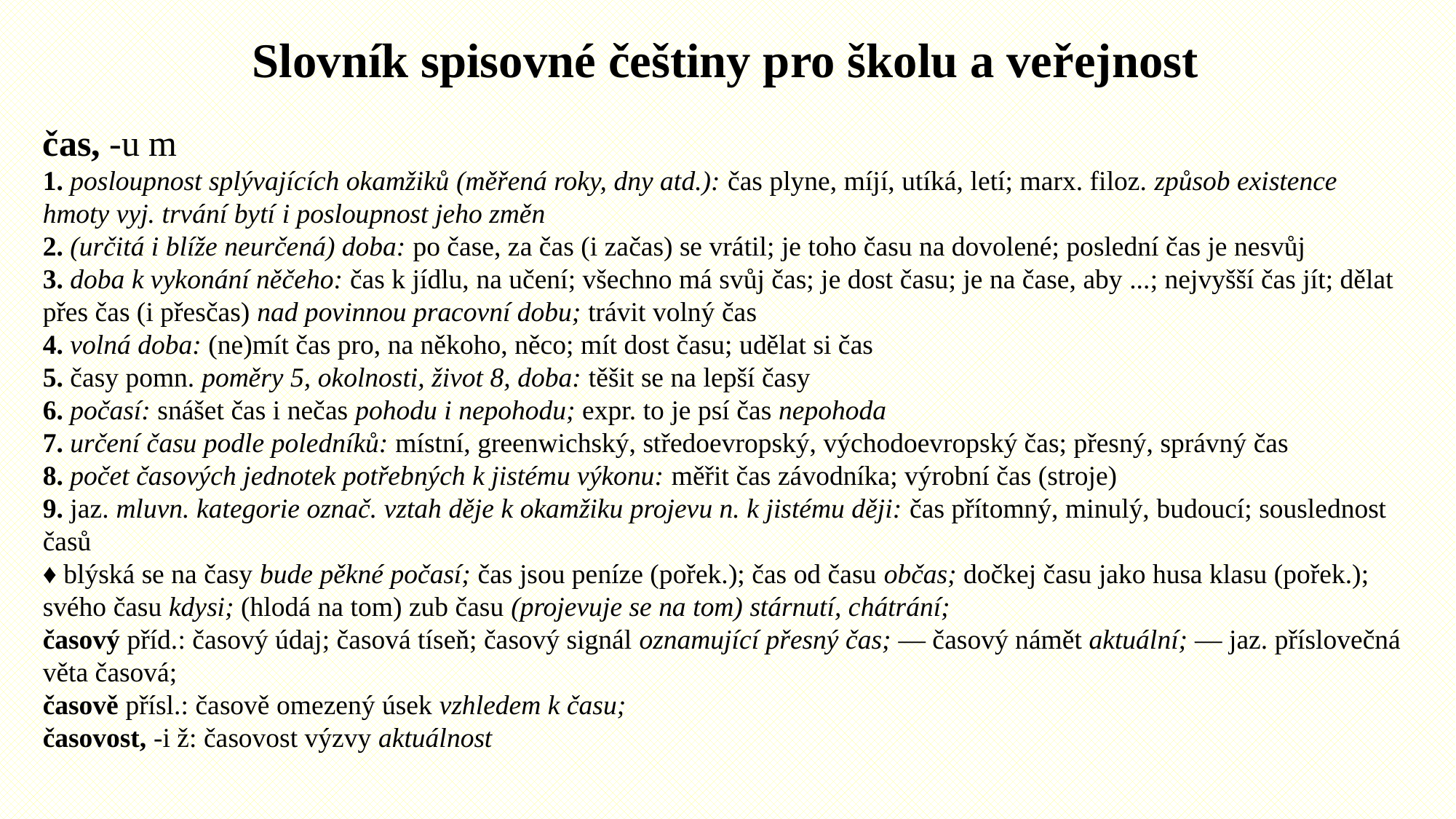

Slovník spisovné češtiny pro školu a veřejnost

čas, -u m
1. posloupnost splývajících okamžiků (měřená roky, dny atd.): čas plyne, míjí, utíká, letí; marx. filoz. způsob existence hmoty vyj. trvání bytí i posloupnost jeho změn
2. (určitá i blíže neurčená) doba: po čase, za čas (i začas) se vrátil; je toho času na dovolené; poslední čas je nesvůj
3. doba k vykonání něčeho: čas k jídlu, na učení; všechno má svůj čas; je dost času; je na čase, aby ...; nejvyšší čas jít; dělat přes čas (i přesčas) nad povinnou pracovní dobu; trávit volný čas
4. volná doba: (ne)mít čas pro, na někoho, něco; mít dost času; udělat si čas
5. časy pomn. poměry 5, okolnosti, život 8, doba: těšit se na lepší časy
6. počasí: snášet čas i nečas pohodu i nepohodu; expr. to je psí čas nepohoda
7. určení času podle poledníků: místní, greenwichský, středoevropský, východoevropský čas; přesný, správný čas
8. počet časových jednotek potřebných k jistému výkonu: měřit čas závodníka; výrobní čas (stroje)
9. jaz. mluvn. kategorie označ. vztah děje k okamžiku projevu n. k jistému ději: čas přítomný, minulý, budoucí; souslednost časů
♦ blýská se na časy bude pěkné počasí; čas jsou peníze (pořek.); čas od času občas; dočkej času jako husa klasu (pořek.); svého času kdysi; (hlodá na tom) zub času (projevuje se na tom) stárnutí, chátrání;
časový příd.: časový údaj; časová tíseň; časový signál oznamující přesný čas; — časový námět aktuální; — jaz. příslovečná věta časová;
časově přísl.: časově omezený úsek vzhledem k času;
časovost, -i ž: časovost výzvy aktuálnost